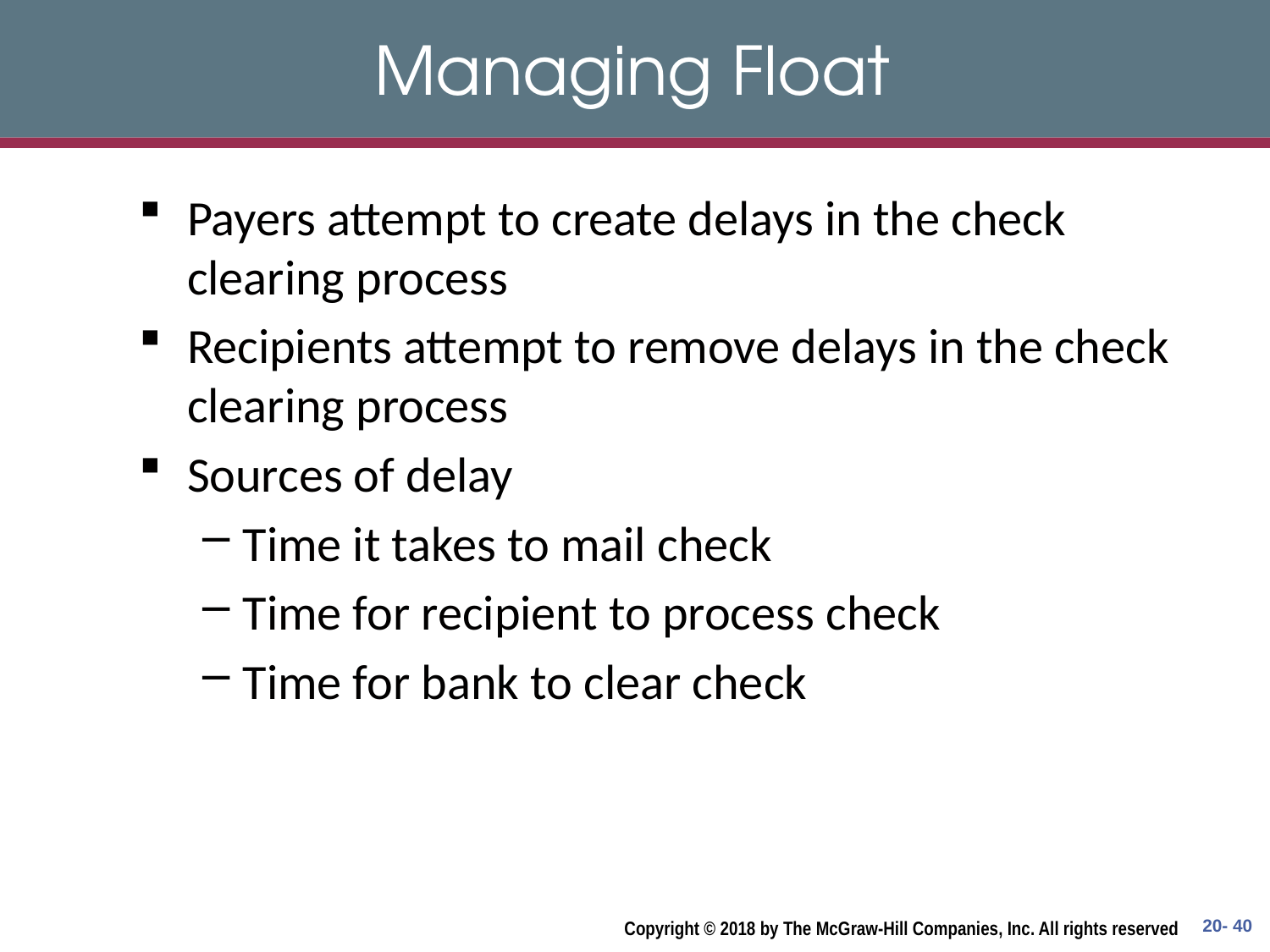

# Managing Float
Payers attempt to create delays in the check clearing process
Recipients attempt to remove delays in the check clearing process
Sources of delay
Time it takes to mail check
Time for recipient to process check
Time for bank to clear check